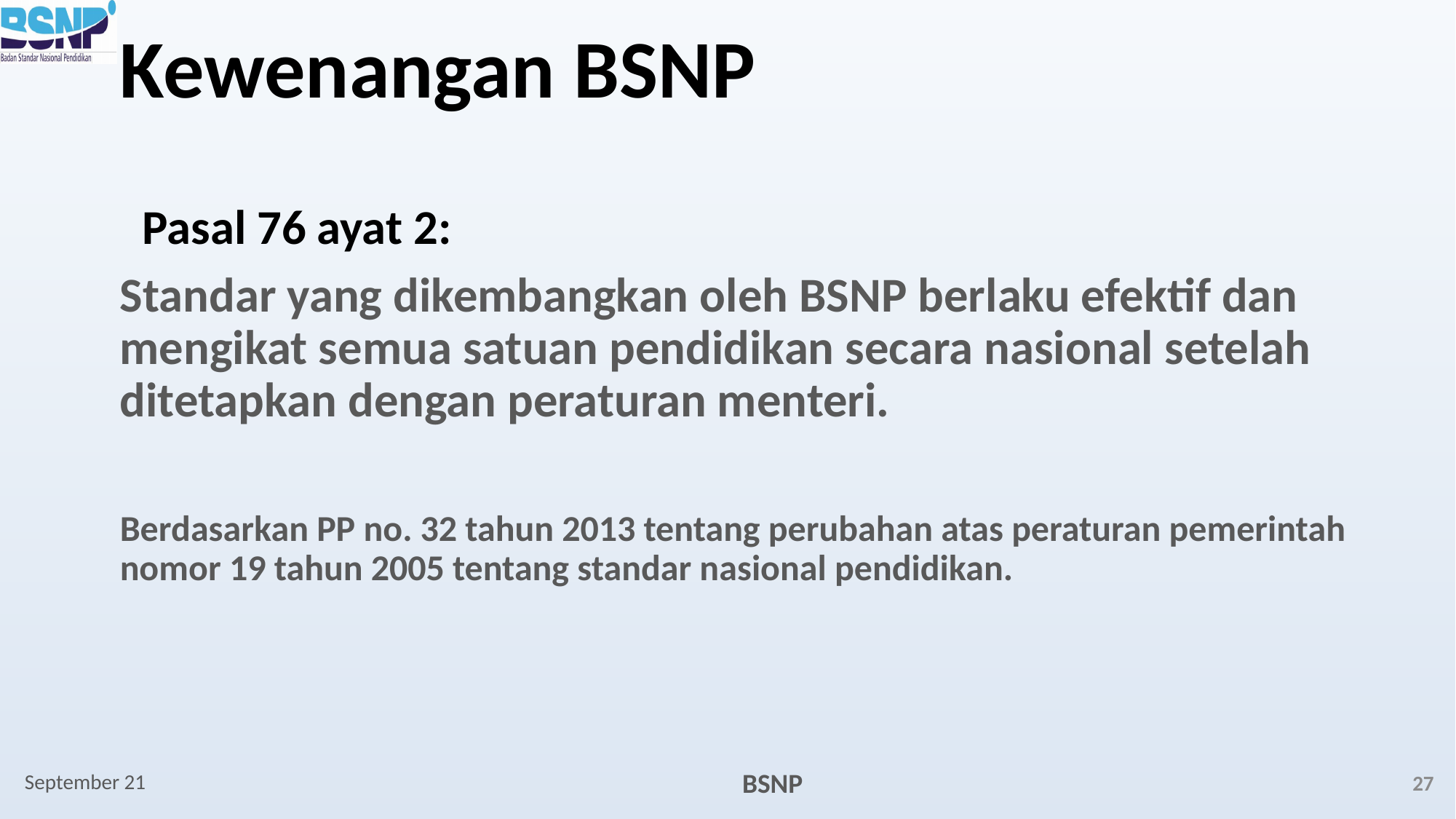

# Kewenangan BSNP
Pasal 76 ayat 2:
Standar yang dikembangkan oleh BSNP berlaku efektif dan mengikat semua satuan pendidikan secara nasional setelah ditetapkan dengan peraturan menteri.

Berdasarkan PP no. 32 tahun 2013 tentang perubahan atas peraturan pemerintah nomor 19 tahun 2005 tentang standar nasional pendidikan.
September 21
27
BSNP